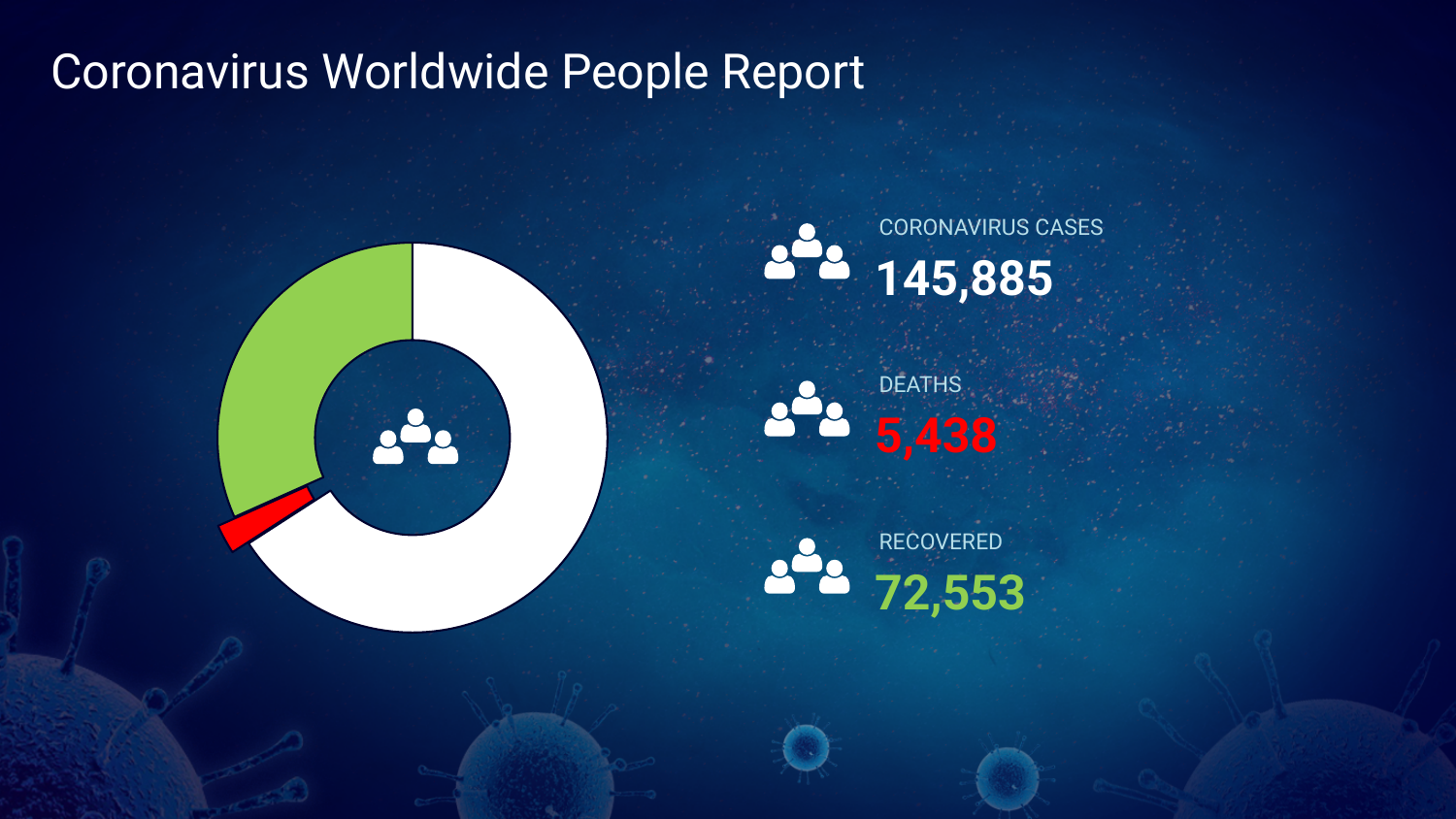

Coronavirus Worldwide People Report
CORONAVIRUS CASES
145,885

### Chart

| Category | Sales |
|---|---|
| 1st Qtr | 156745.0 |
| 2nd Qtr | 5839.0 |
| 3rd Qtr | 75396.0 |
DEATHS
5,438

RECOVERED
72,553